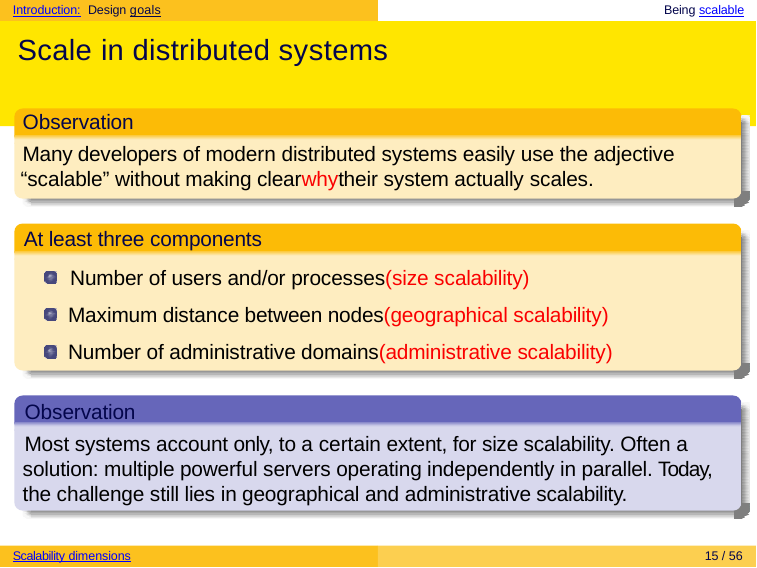

Introduction:  Design goals	Being scalable
# Scale in distributed systems
Observation
Many developers of modern distributed systems easily use the adjective  “scalable” without making clearwhytheir system actually scales.

At least three components
Number of users and/or processes(size scalability)  Maximum distance between nodes(geographical scalability)  Number of administrative domains(administrative scalability)

Observation
Most systems account only, to a certain extent, for size scalability. Often a  solution: multiple powerful servers operating independently in parallel. Today,  the challenge still lies in geographical and administrative scalability.

Scalability dimensions
15 / 56